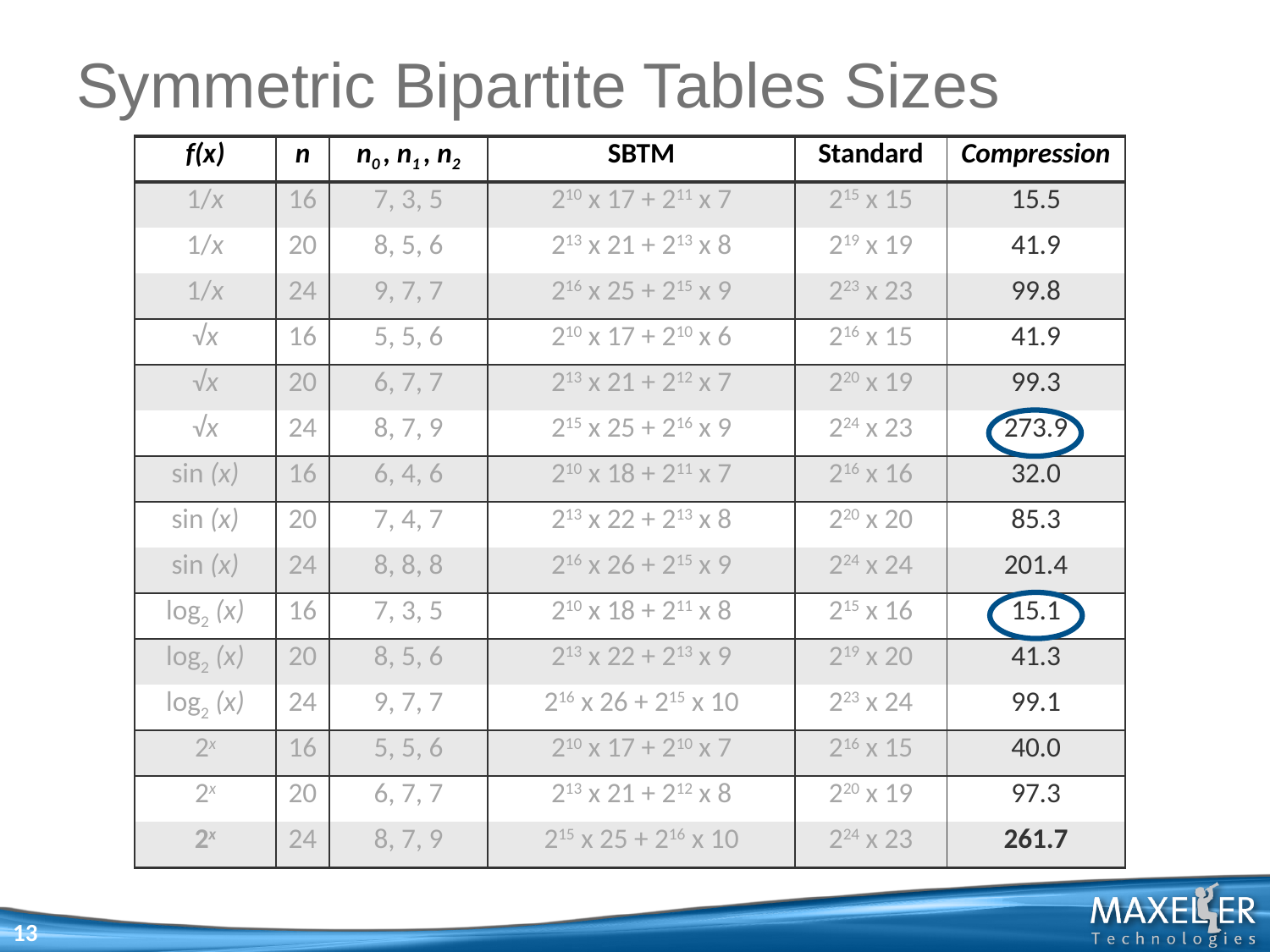

# Symmetric Bipartite Tables Sizes
| f(x) | n | n0 , n1 , n2 | SBTM | Standard | Compression |
| --- | --- | --- | --- | --- | --- |
| 1/x | 16 | 7, 3, 5 | 210 x 17 + 211 x 7 | 215 x 15 | 15.5 |
| 1/x | 20 | 8, 5, 6 | 213 x 21 + 213 x 8 | 219 x 19 | 41.9 |
| 1/x | 24 | 9, 7, 7 | 216 x 25 + 215 x 9 | 223 x 23 | 99.8 |
| √x | 16 | 5, 5, 6 | 210 x 17 + 210 x 6 | 216 x 15 | 41.9 |
| √x | 20 | 6, 7, 7 | 213 x 21 + 212 x 7 | 220 x 19 | 99.3 |
| √x | 24 | 8, 7, 9 | 215 x 25 + 216 x 9 | 224 x 23 | 273.9 |
| sin (x) | 16 | 6, 4, 6 | 210 x 18 + 211 x 7 | 216 x 16 | 32.0 |
| sin (x) | 20 | 7, 4, 7 | 213 x 22 + 213 x 8 | 220 x 20 | 85.3 |
| sin (x) | 24 | 8, 8, 8 | 216 x 26 + 215 x 9 | 224 x 24 | 201.4 |
| log2 (x) | 16 | 7, 3, 5 | 210 x 18 + 211 x 8 | 215 x 16 | 15.1 |
| log2 (x) | 20 | 8, 5, 6 | 213 x 22 + 213 x 9 | 219 x 20 | 41.3 |
| log2 (x) | 24 | 9, 7, 7 | 216 x 26 + 215 x 10 | 223 x 24 | 99.1 |
| 2x | 16 | 5, 5, 6 | 210 x 17 + 210 x 7 | 216 x 15 | 40.0 |
| 2x | 20 | 6, 7, 7 | 213 x 21 + 212 x 8 | 220 x 19 | 97.3 |
| 2x | 24 | 8, 7, 9 | 215 x 25 + 216 x 10 | 224 x 23 | 261.7 |

13